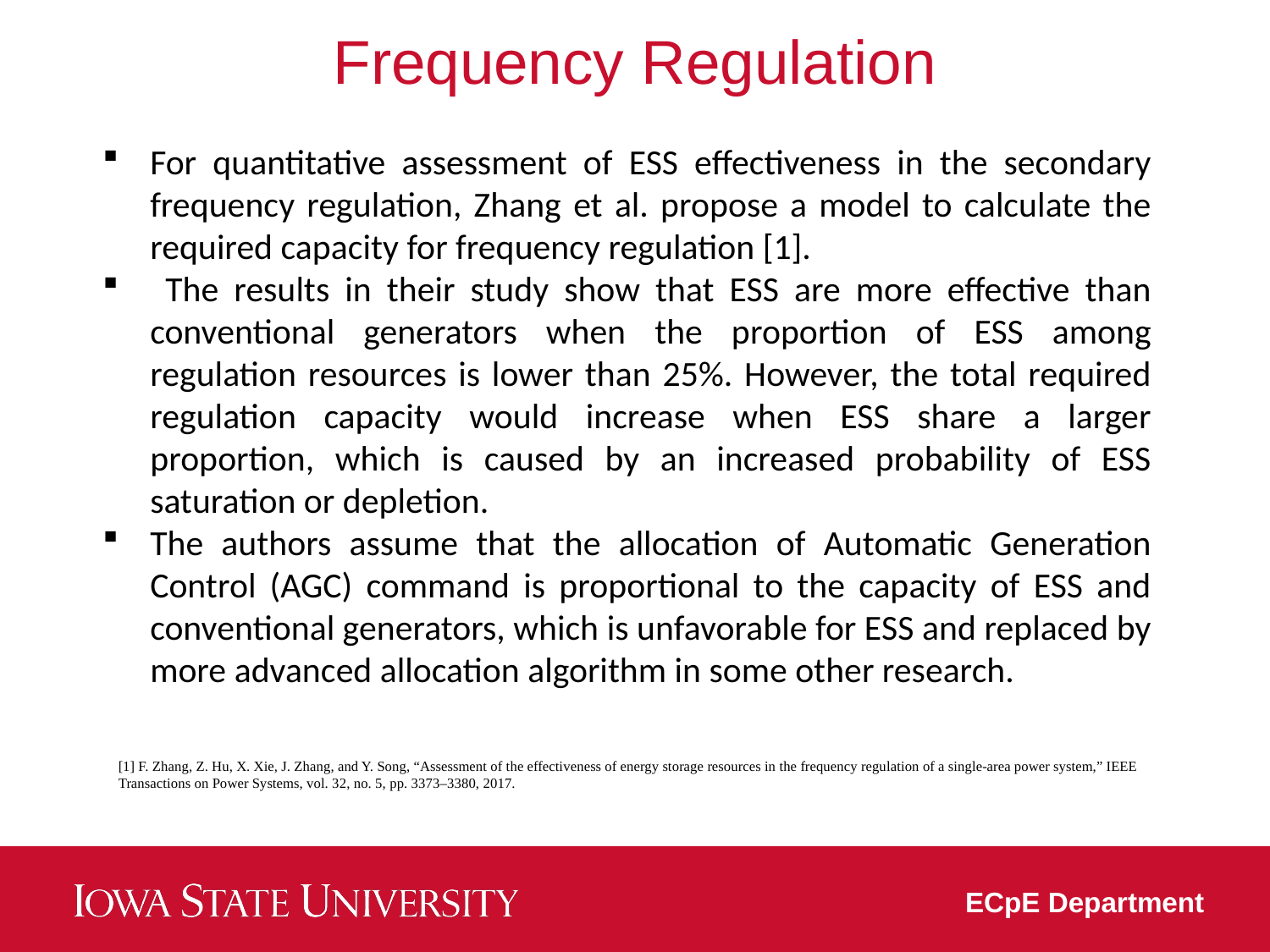

# Frequency Regulation
For quantitative assessment of ESS effectiveness in the secondary frequency regulation, Zhang et al. propose a model to calculate the required capacity for frequency regulation [1].
 The results in their study show that ESS are more effective than conventional generators when the proportion of ESS among regulation resources is lower than 25%. However, the total required regulation capacity would increase when ESS share a larger proportion, which is caused by an increased probability of ESS saturation or depletion.
The authors assume that the allocation of Automatic Generation Control (AGC) command is proportional to the capacity of ESS and conventional generators, which is unfavorable for ESS and replaced by more advanced allocation algorithm in some other research.
[1] F. Zhang, Z. Hu, X. Xie, J. Zhang, and Y. Song, “Assessment of the effectiveness of energy storage resources in the frequency regulation of a single-area power system,” IEEE Transactions on Power Systems, vol. 32, no. 5, pp. 3373–3380, 2017.
ECpE Department